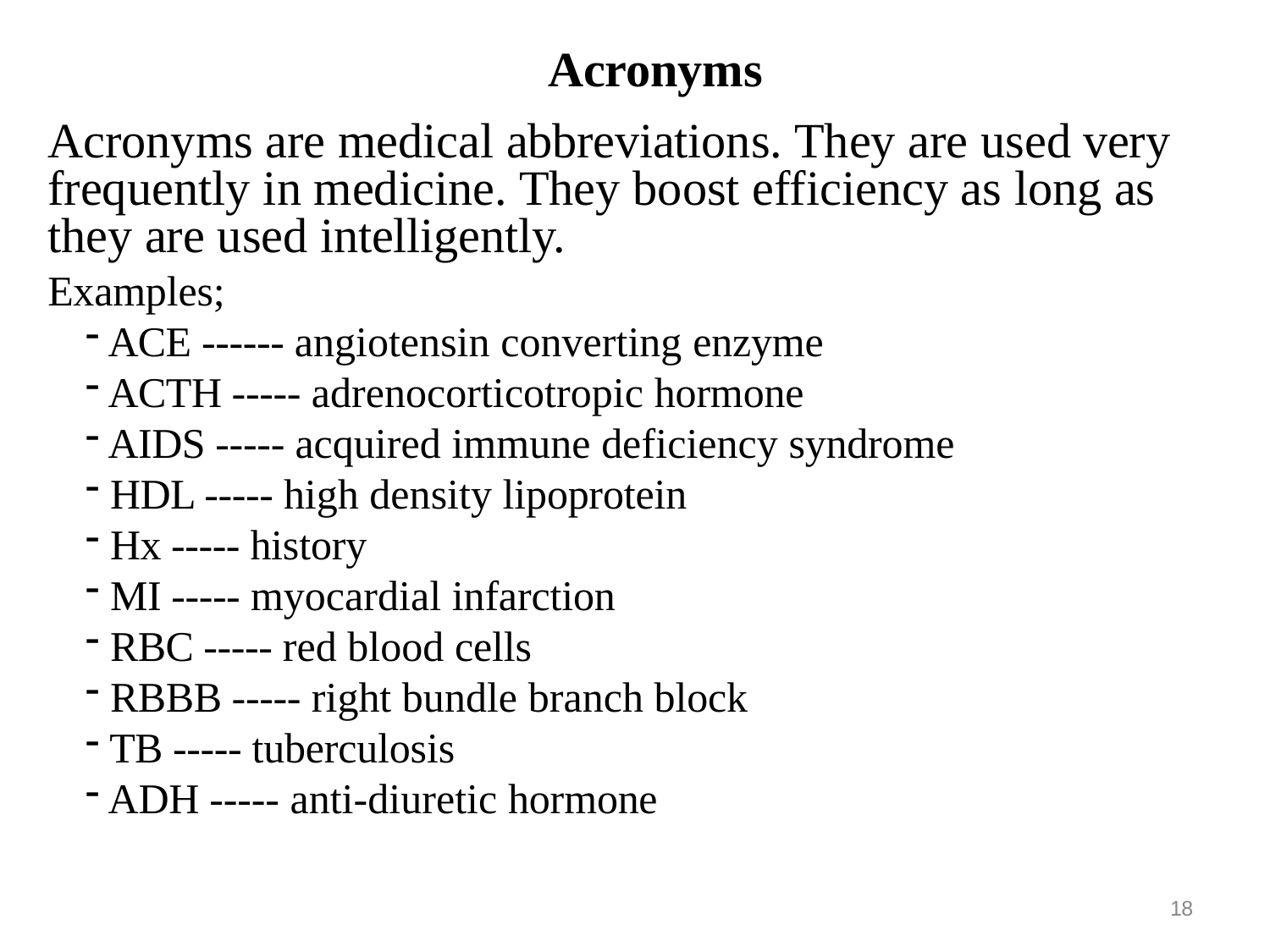

# Acronyms
Acronyms are medical abbreviations. They are used very frequently in medicine. They boost efficiency as long as they are used intelligently.
Examples;
ACE ------ angiotensin converting enzyme
ACTH ----- adrenocorticotropic hormone
AIDS ----- acquired immune deficiency syndrome
HDL ----- high density lipoprotein
Hx ----- history
MI ----- myocardial infarction
RBC ----- red blood cells
RBBB ----- right bundle branch block
TB ----- tuberculosis
ADH ----- anti-diuretic hormone
18